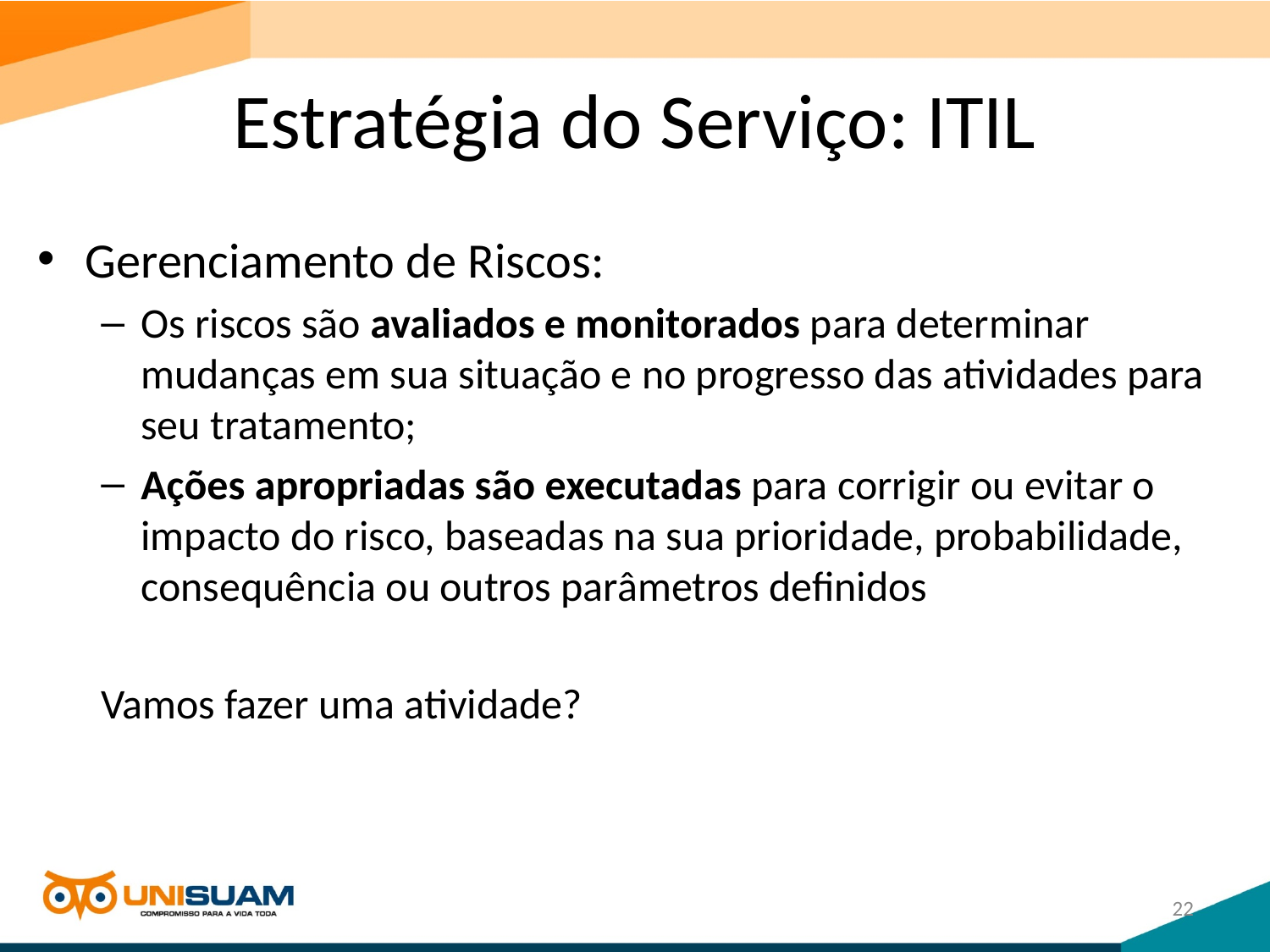

# Estratégia do Serviço: ITIL
Gerenciamento de Riscos:
Os riscos são avaliados e monitorados para determinar mudanças em sua situação e no progresso das atividades para seu tratamento;
Ações apropriadas são executadas para corrigir ou evitar o impacto do risco, baseadas na sua prioridade, probabilidade, consequência ou outros parâmetros definidos

Vamos fazer uma atividade?
22